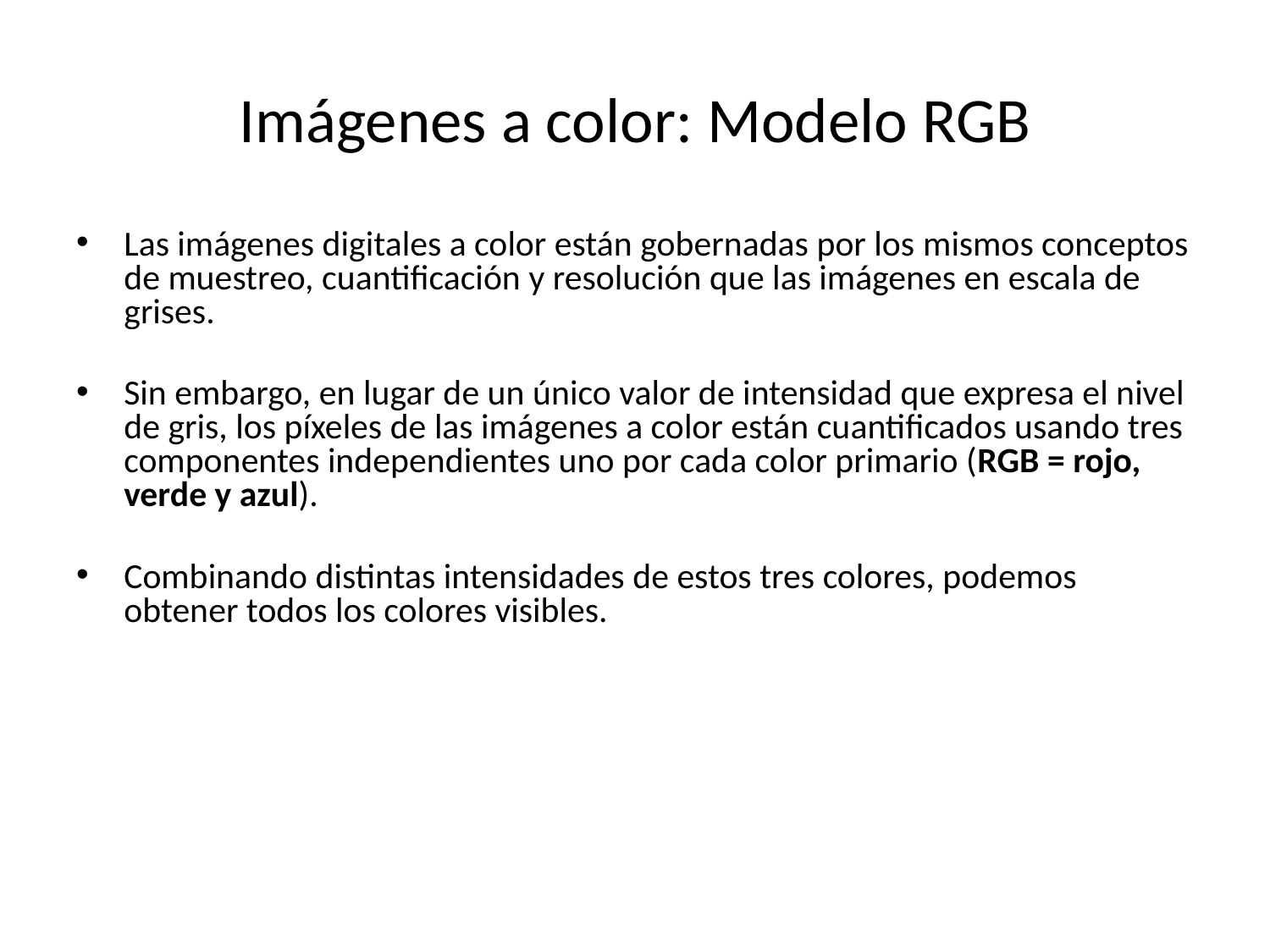

# Imágenes a color: Modelo RGB
Las imágenes digitales a color están gobernadas por los mismos conceptos de muestreo, cuantificación y resolución que las imágenes en escala de grises.

Sin embargo, en lugar de un único valor de intensidad que expresa el nivel de gris, los píxeles de las imágenes a color están cuantificados usando tres componentes independientes uno por cada color primario (RGB = rojo, verde y azul).

Combinando distintas intensidades de estos tres colores, podemos obtener todos los colores visibles.